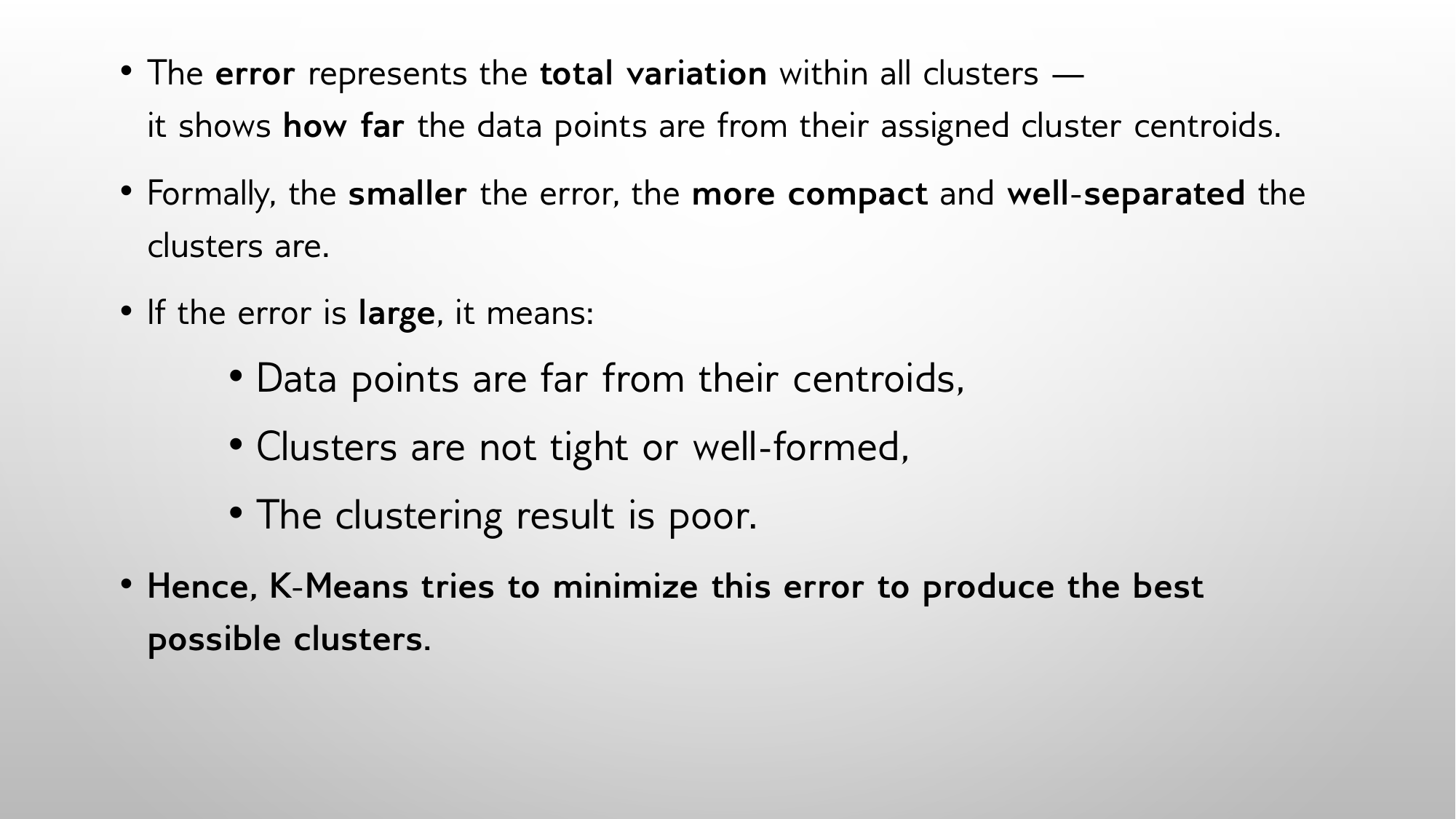

#
The error represents the total variation within all clusters —
it shows how far the data points are from their assigned cluster centroids.
Formally, the smaller the error, the more compact and well-separated the clusters are.
If the error is large, it means:
Data points are far from their centroids,
Clusters are not tight or well-formed,
The clustering result is poor.
Hence, K-Means tries to minimize this error to produce the best possible clusters.